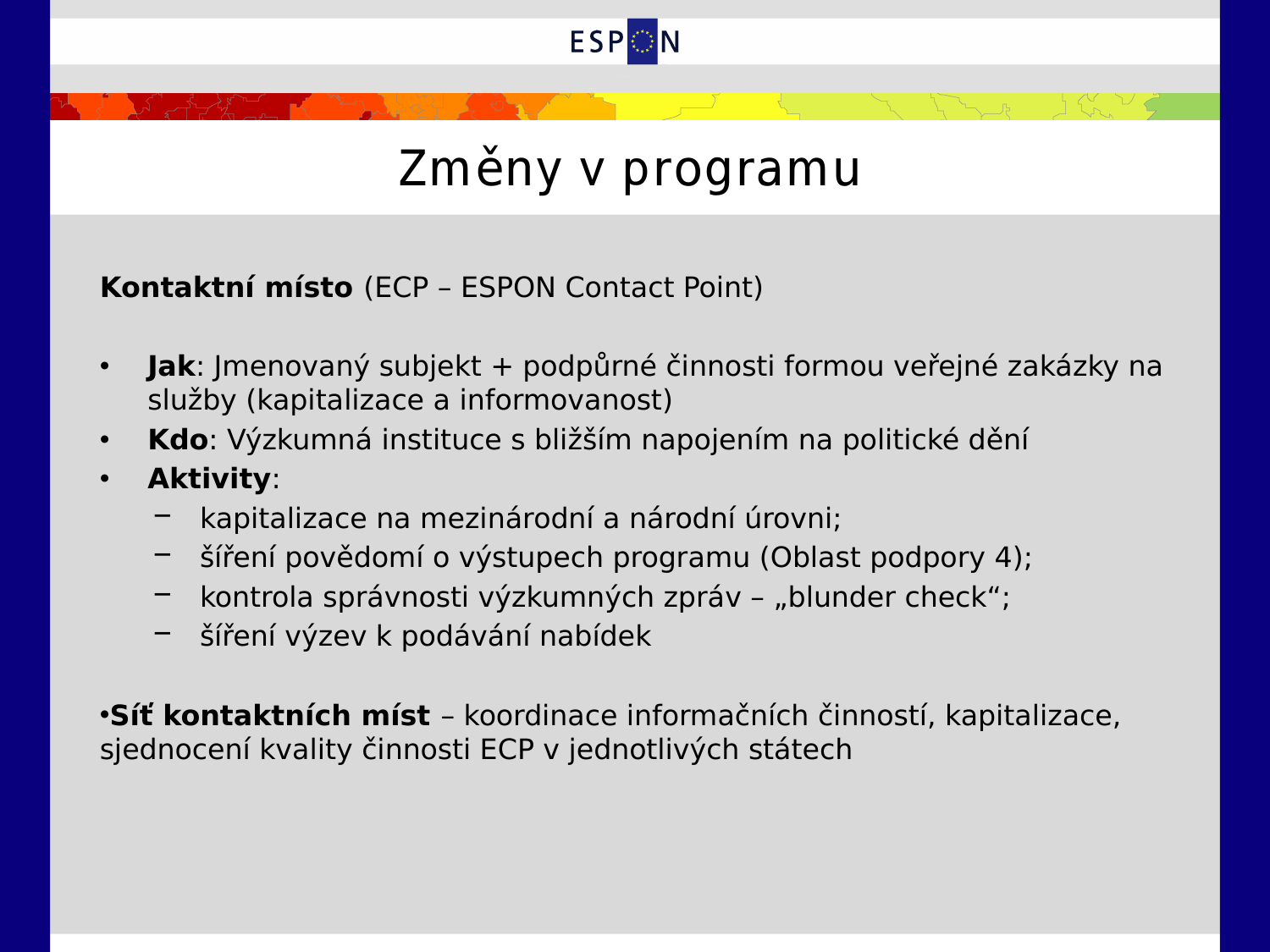

# Změny v programu

Kontaktní místo (ECP – ESPON Contact Point)

Jak: Jmenovaný subjekt + podpůrné činnosti formou veřejné zakázky na služby (kapitalizace a informovanost)
Kdo: Výzkumná instituce s bližším napojením na politické dění
Aktivity:
kapitalizace na mezinárodní a národní úrovni;
šíření povědomí o výstupech programu (Oblast podpory 4);
kontrola správnosti výzkumných zpráv – „blunder check“;
šíření výzev k podávání nabídek

Síť kontaktních míst – koordinace informačních činností, kapitalizace, sjednocení kvality činnosti ECP v jednotlivých státech